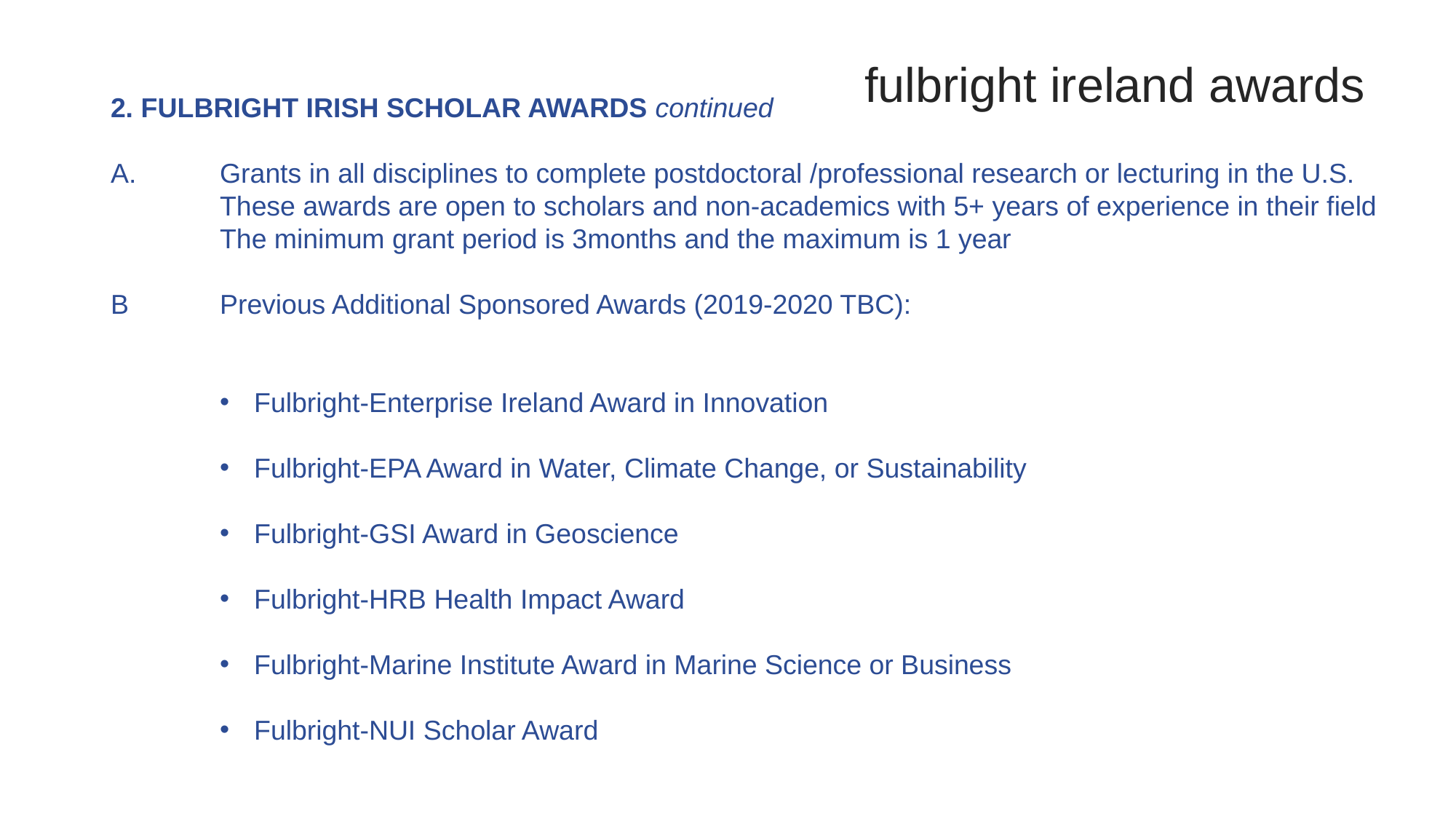

# fulbright ireland awards
2. FULBRIGHT IRISH SCHOLAR AWARDS continued

A.	Grants in all disciplines to complete postdoctoral /professional research or lecturing in the U.S. 	These awards are open to scholars and non-academics with 5+ years of experience in their field 	The minimum grant period is 3months and the maximum is 1 year

B	Previous Additional Sponsored Awards (2019-2020 TBC):

Fulbright-Enterprise Ireland Award in Innovation
Fulbright-EPA Award in Water, Climate Change, or Sustainability
Fulbright-GSI Award in Geoscience
Fulbright-HRB Health Impact Award
Fulbright-Marine Institute Award in Marine Science or Business
Fulbright-NUI Scholar Award